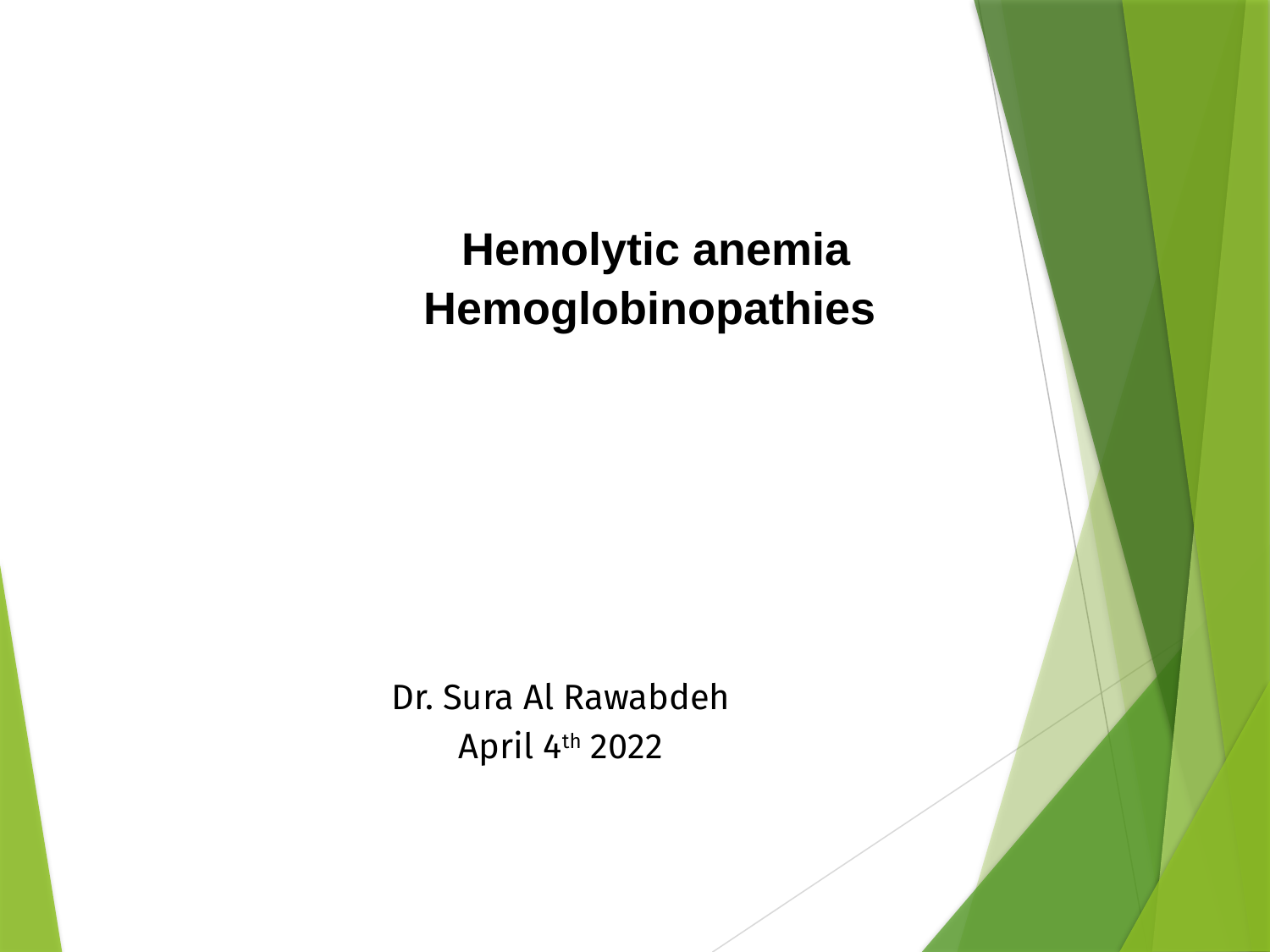

Hemolytic anemia
Hemoglobinopathies
Dr. Sura Al Rawabdeh
April 4th 2022